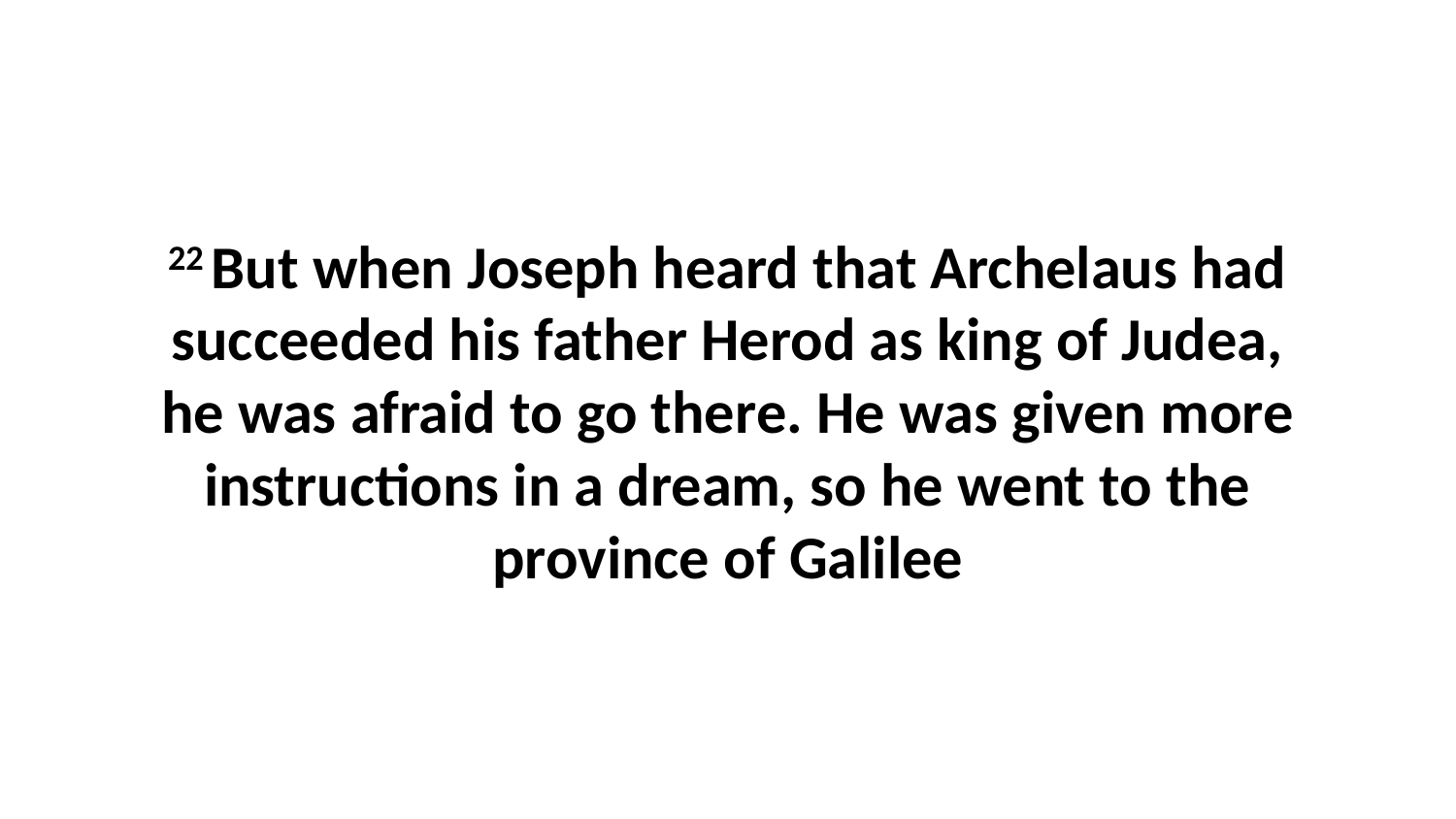

22 But when Joseph heard that Archelaus had succeeded his father Herod as king of Judea, he was afraid to go there. He was given more instructions in a dream, so he went to the province of Galilee